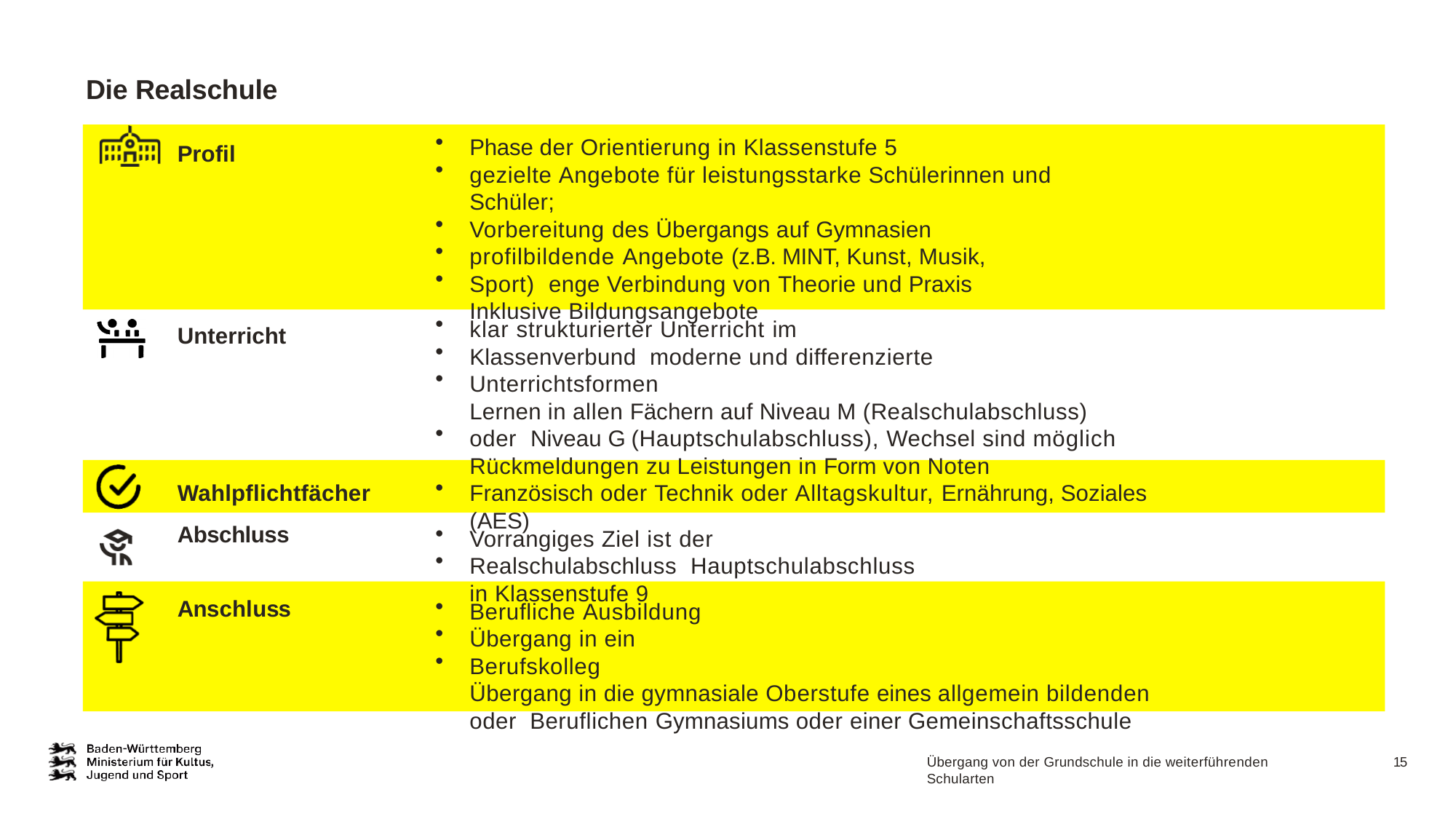

# Die Realschule

•
•

Phase der Orientierung in Klassenstufe 5
gezielte Angebote für leistungsstarke Schülerinnen und Schüler;
Vorbereitung des Übergangs auf Gymnasien  profilbildende Angebote (z.B. MINT, Kunst, Musik, Sport)  enge Verbindung von Theorie und Praxis
Inklusive Bildungsangebote
Profil
•
•
•
•
•
•
klar strukturierter Unterricht im Klassenverbund  moderne und differenzierte Unterrichtsformen
Lernen in allen Fächern auf Niveau M (Realschulabschluss) oder  Niveau G (Hauptschulabschluss), Wechsel sind möglich  Rückmeldungen zu Leistungen in Form von Noten

Unterricht
•

•
Wahlpflichtfächer
Französisch oder Technik oder Alltagskultur, Ernährung, Soziales (AES)
•
•
Abschluss
Vorrangiges Ziel ist der Realschulabschluss  Hauptschulabschluss in Klassenstufe 9

•
•
•
Anschluss
Berufliche Ausbildung  Übergang in ein Berufskolleg
Übergang in die gymnasiale Oberstufe eines allgemein bildenden oder  Beruflichen Gymnasiums oder einer Gemeinschaftsschule
Übergang von der Grundschule in die weiterführenden Schularten
15